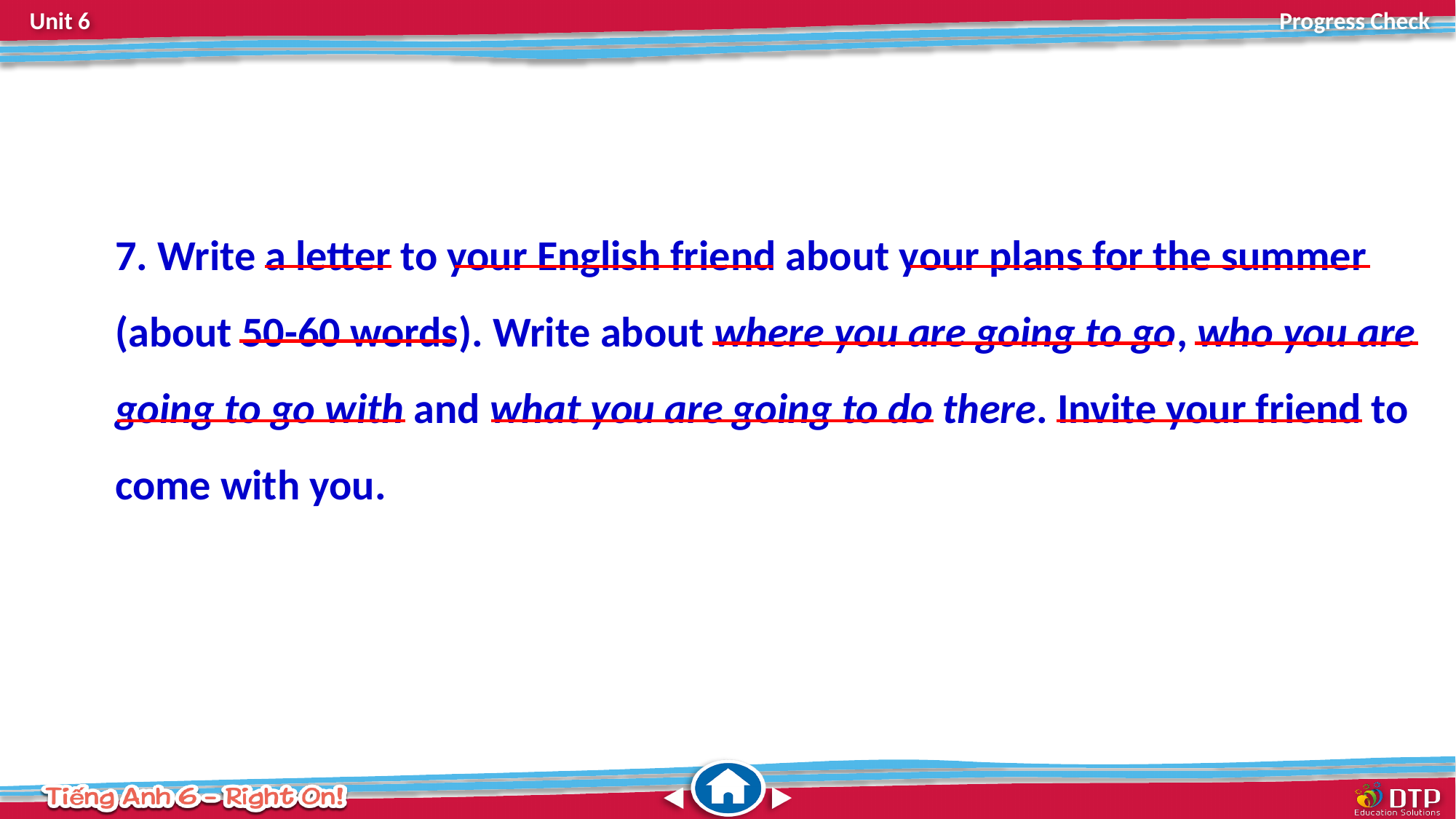

7. Write a letter to your English friend about your plans for the summer (about 50-60 words). Write about where you are going to go, who you are going to go with and what you are going to do there. Invite your friend to come with you.